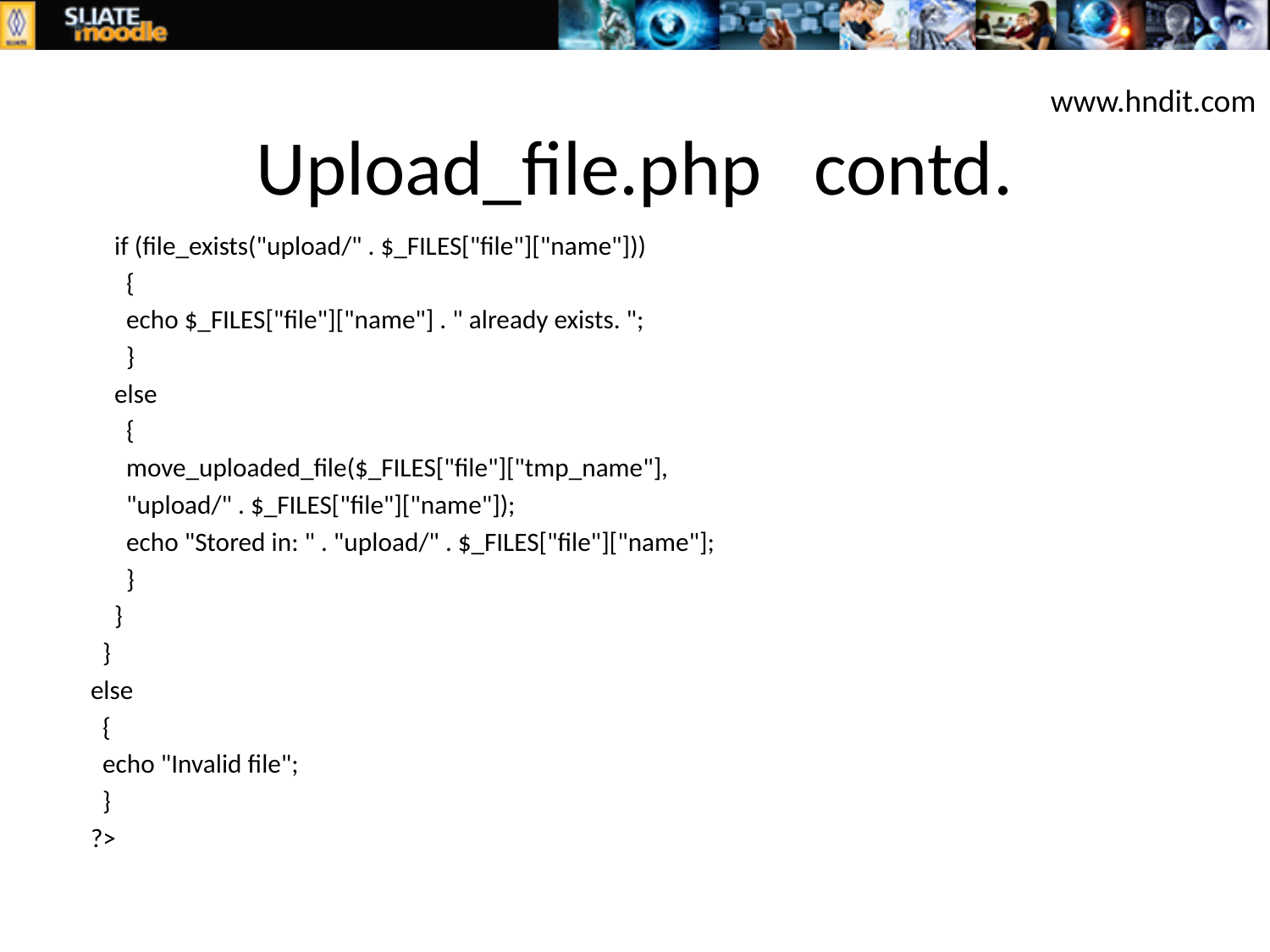

www.hndit.com
# Upload_file.php   contd.
    if (file_exists("upload/" . $_FILES["file"]["name"]))
      {
      echo $_FILES["file"]["name"] . " already exists. ";
      }
    else
      {
      move_uploaded_file($_FILES["file"]["tmp_name"],
      "upload/" . $_FILES["file"]["name"]);
      echo "Stored in: " . "upload/" . $_FILES["file"]["name"];
      }
    }
  }
else
  {
  echo "Invalid file";
  }
?>